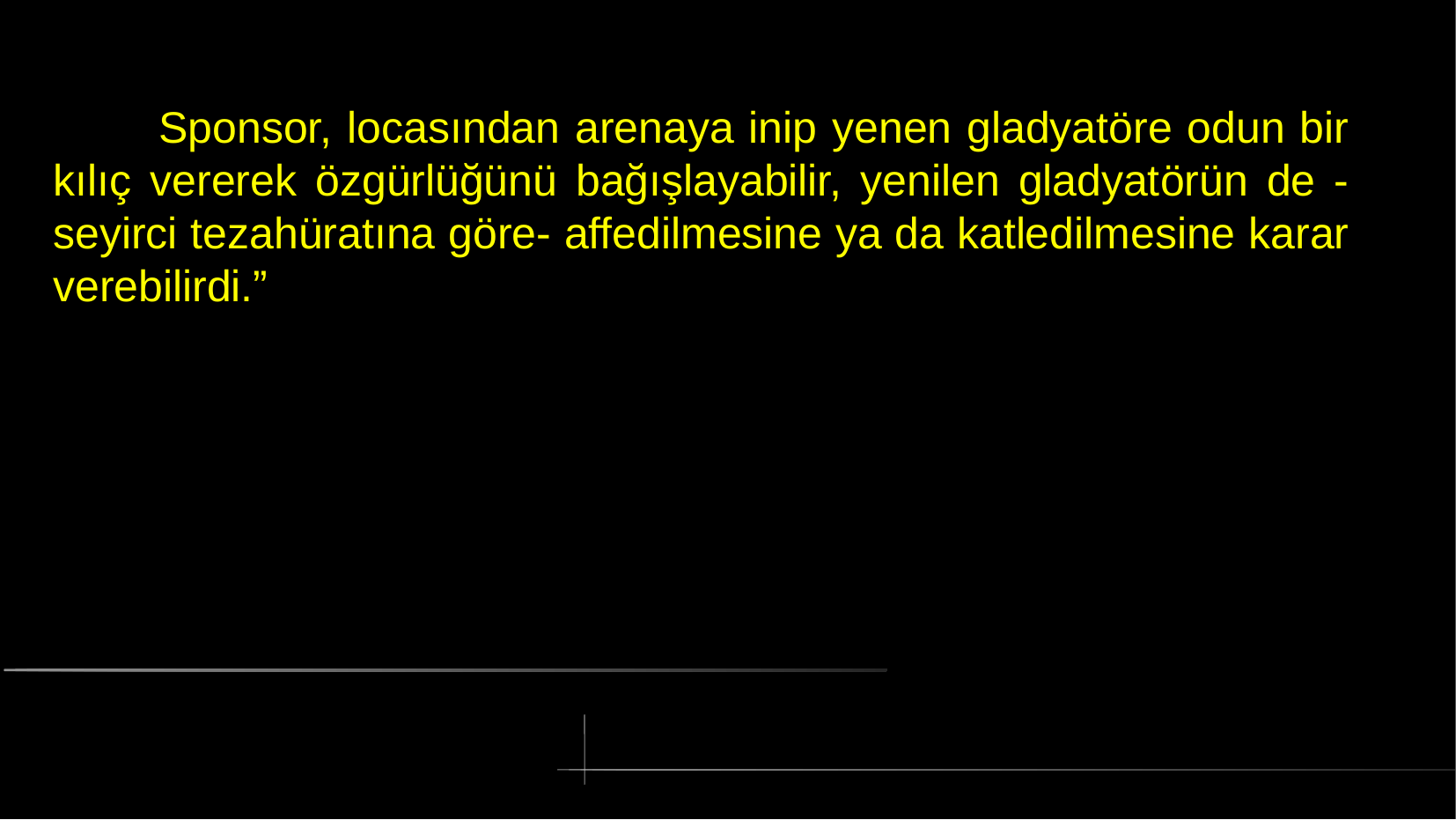

# Sponsor, locasından arenaya inip yenen gladyatöre odun bir kılıç vererek özgürlüğünü bağışlayabilir, yenilen gladyatörün de -seyirci tezahüratına göre- affedilmesine ya da katledilmesine karar verebilirdi.”